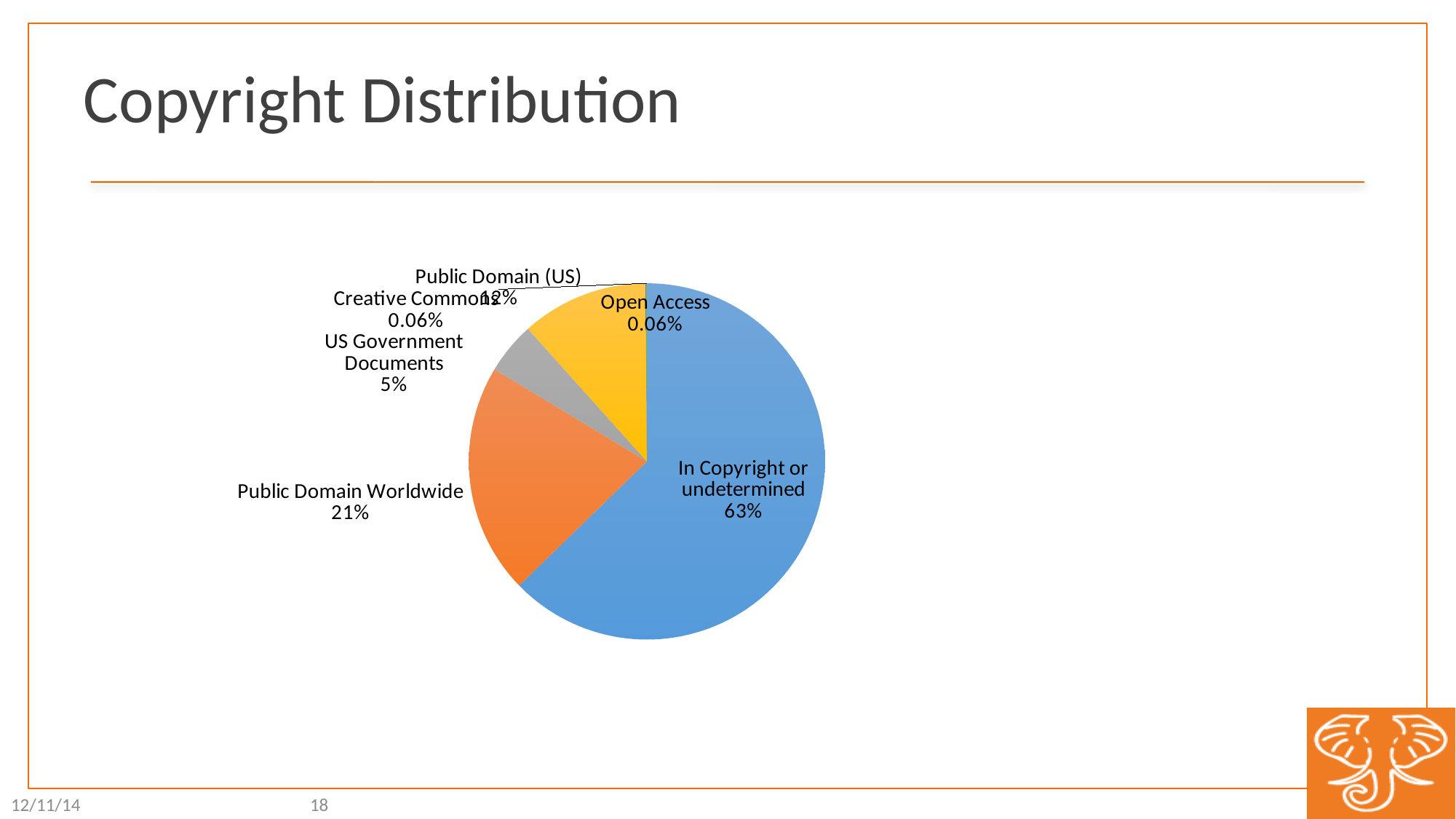

# Copyright Distribution

[unsupported chart]

12/11/14
18